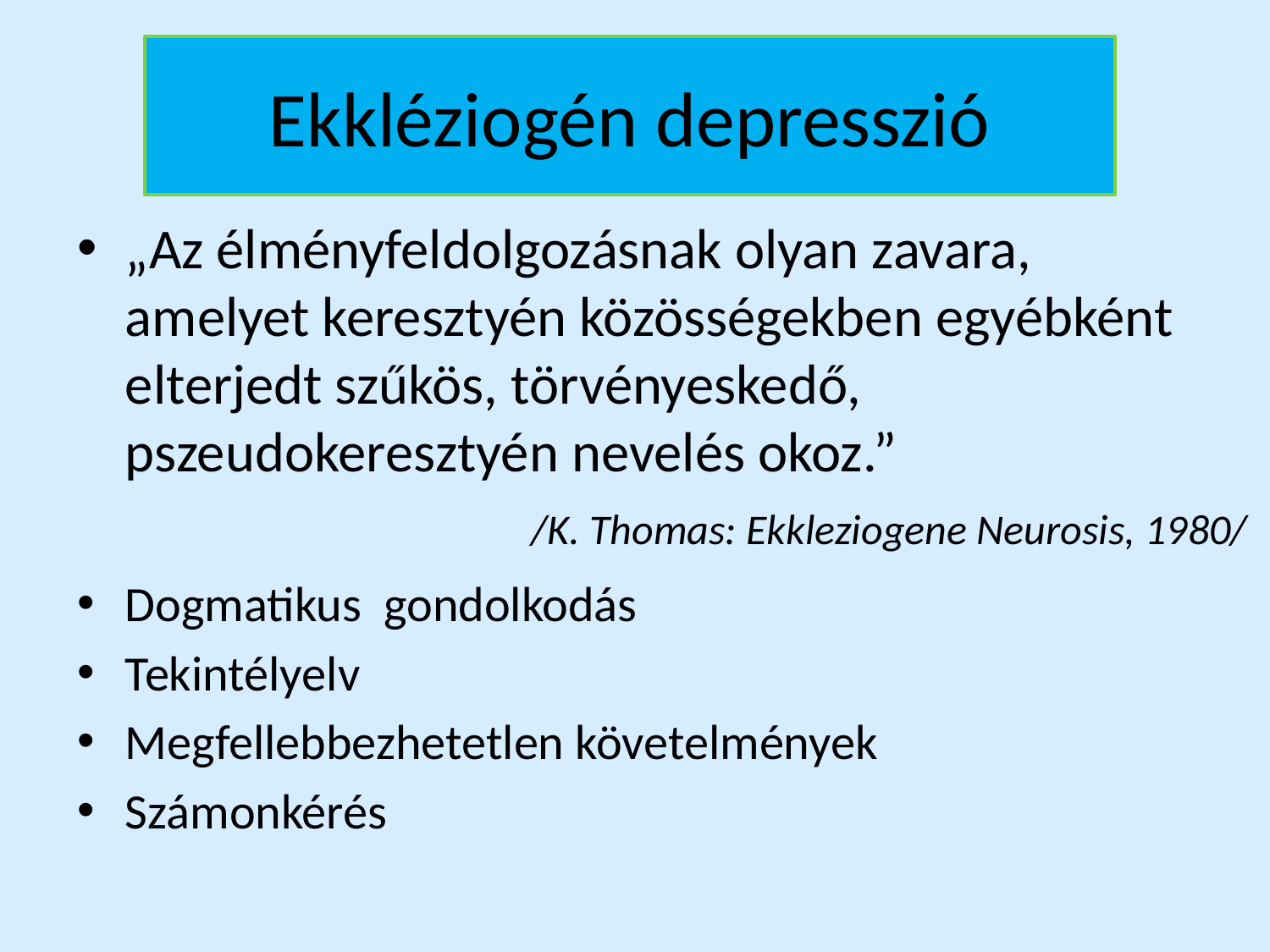

# Ekkléziogén depresszió
„Az élményfeldolgozásnak olyan zavara, amelyet keresztyén közösségekben egyébként elterjedt szűkös, törvényeskedő, pszeudokeresztyén nevelés okoz.”

Dogmatikus  gondolkodás
Tekintélyelv
Megfellebbezhetetlen követelmények
Számonkérés
/K. Thomas: Ekkleziogene Neurosis, 1980/